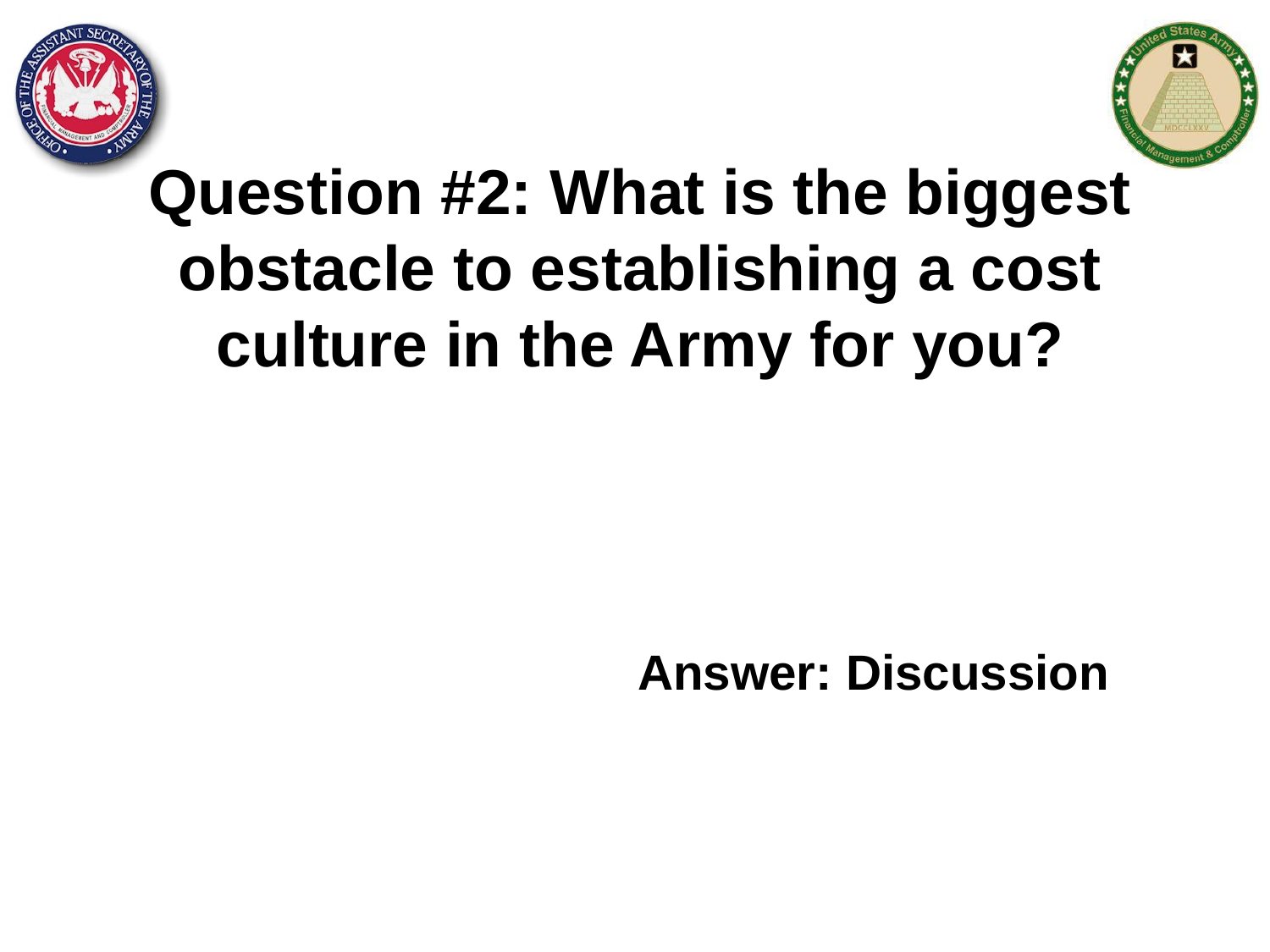

# Question #2: What is the biggest obstacle to establishing a cost culture in the Army for you?
Answer: Discussion